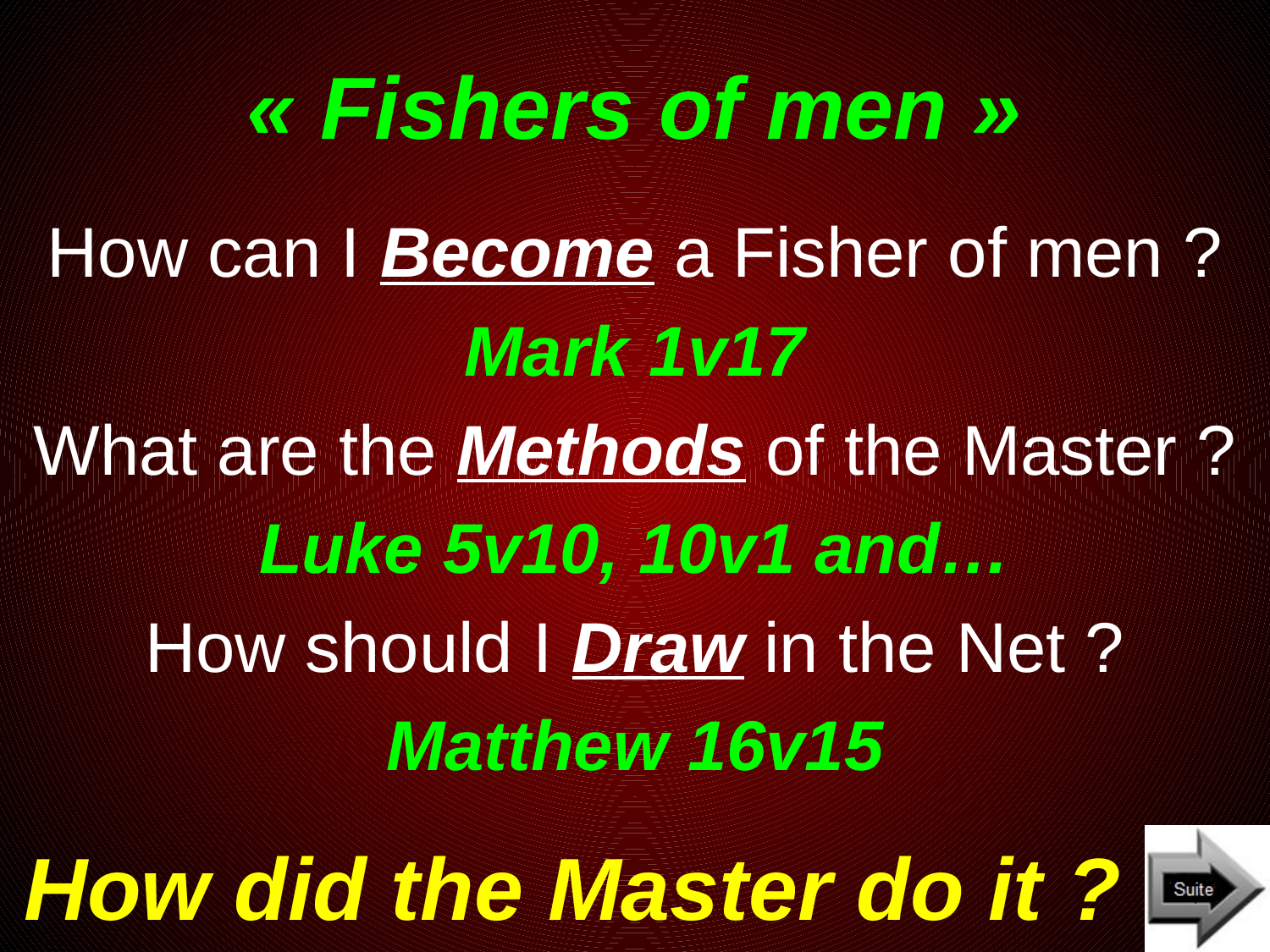

# « Fishers of men »
How can I Become a Fisher of men ?
Mark 1v17
What are the Methods of the Master ?
Luke 5v10, 10v1 and…
How should I Draw in the Net ?
Matthew 16v15
How did the Master do it ?